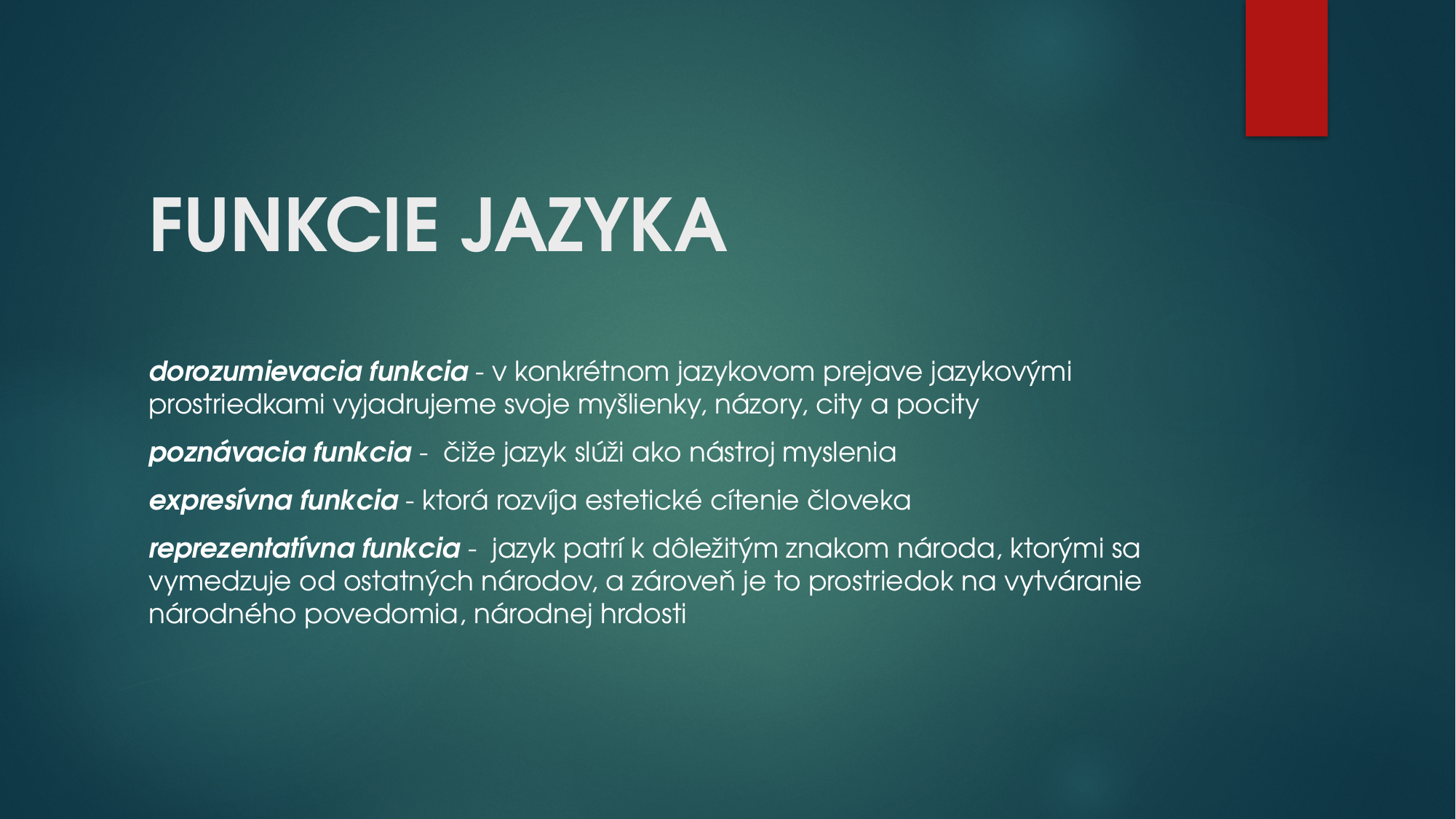

# FUNKCIE JAZYKA
dorozumievacia funkcia - v konkrétnom jazykovom prejave jazykovými prostriedkami vyjadrujeme svoje myšlienky, názory, city a pocity
poznávacia funkcia -  čiže jazyk slúži ako nástroj myslenia
expresívna funkcia - ktorá rozvíja estetické cítenie človeka
reprezentatívna funkcia -  jazyk patrí k dôležitým znakom národa, ktorými sa vymedzuje od ostatných národov, a zároveň je to prostriedok na vytváranie národného povedomia, národnej hrdosti